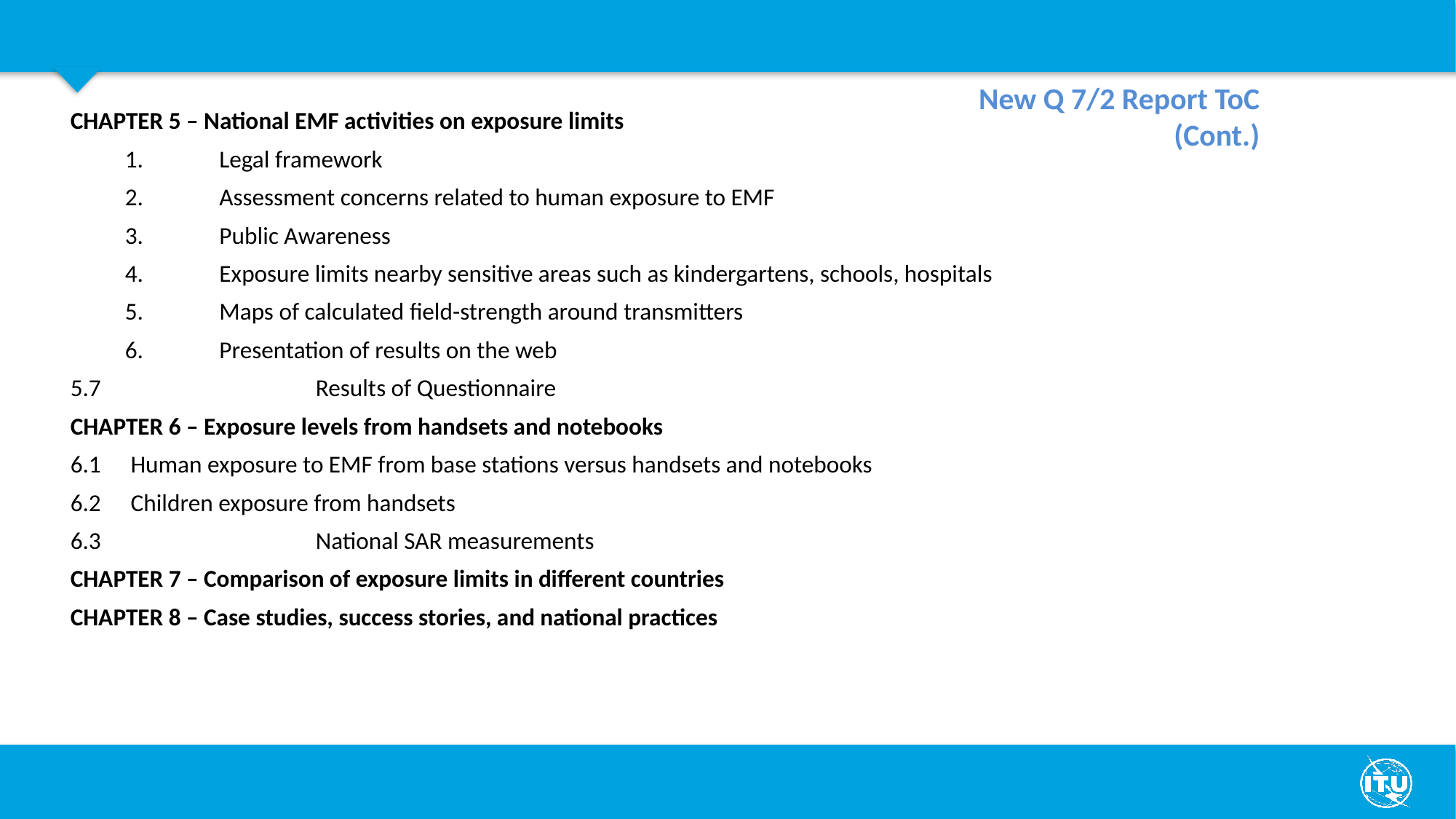

New Q 7/2 Report ToC (Cont.)
CHAPTER 5 – National EMF activities on exposure limits
	Legal framework
	Assessment concerns related to human exposure to EMF
	Public Awareness
	Exposure limits nearby sensitive areas such as kindergartens, schools, hospitals
	Maps of calculated field-strength around transmitters
	Presentation of results on the web
5.7		Results of Questionnaire
CHAPTER 6 – Exposure levels from handsets and notebooks
6.1 	Human exposure to EMF from base stations versus handsets and notebooks
6.2	Children exposure from handsets
6.3		National SAR measurements
CHAPTER 7 – Comparison of exposure limits in different countries
CHAPTER 8 – Case studies, success stories, and national practices